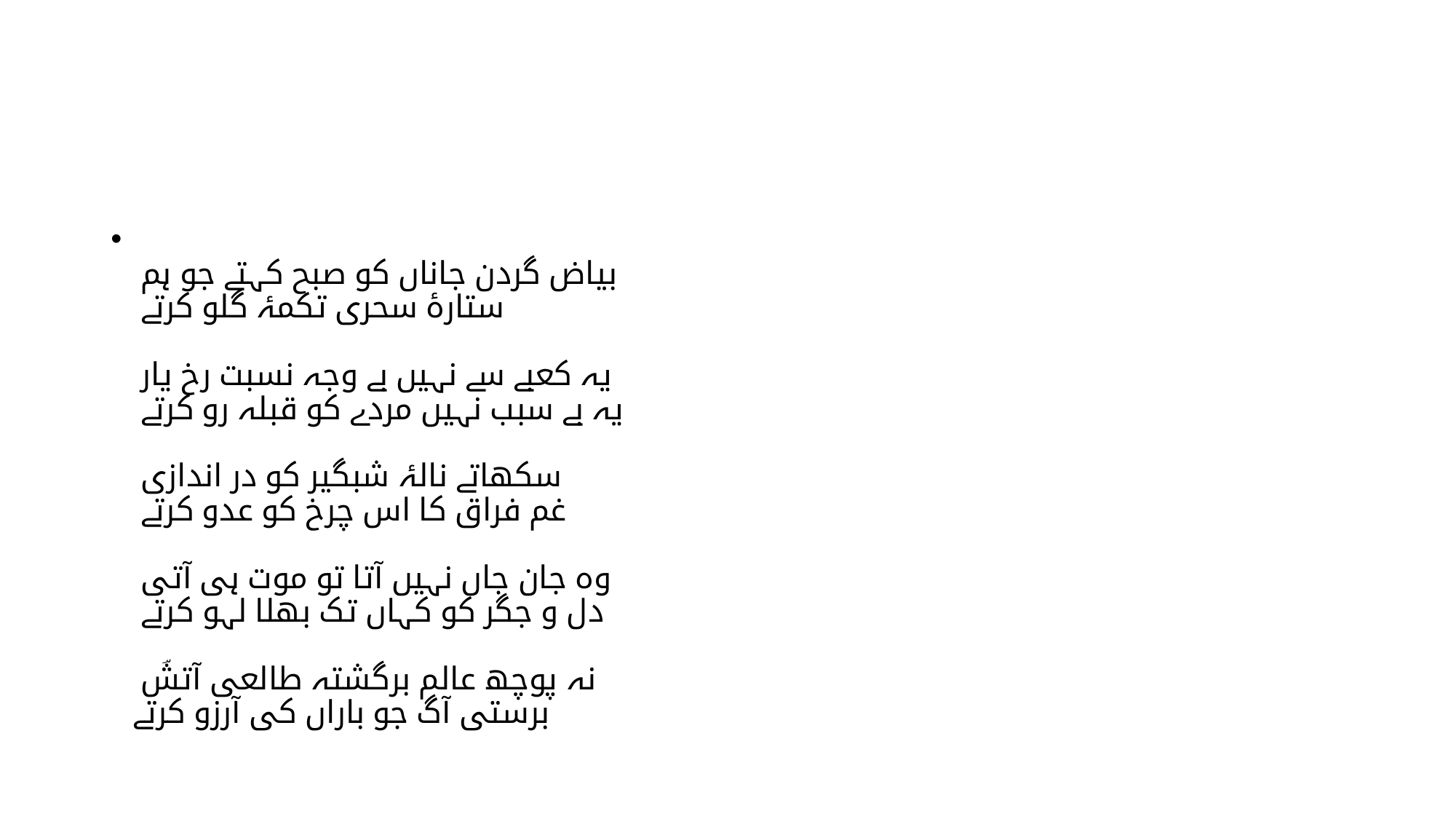

#
بیاض گردن جاناں کو صبح کہتے جو ہم
ستارۂ سحری تکمۂ گلو کرتے
یہ کعبے سے نہیں بے وجہ نسبت رخ یار
یہ بے سبب نہیں مردے کو قبلہ رو کرتے
سکھاتے نالۂ شبگیر کو در اندازی
غم فراق کا اس چرخ کو عدو کرتے
وہ جان جاں نہیں آتا تو موت ہی آتی
دل و جگر کو کہاں تک بھلا لہو کرتے
نہ پوچھ عالم برگشتہ طالعی آتشؔ
برستی آگ جو باراں کی آرزو کرتے